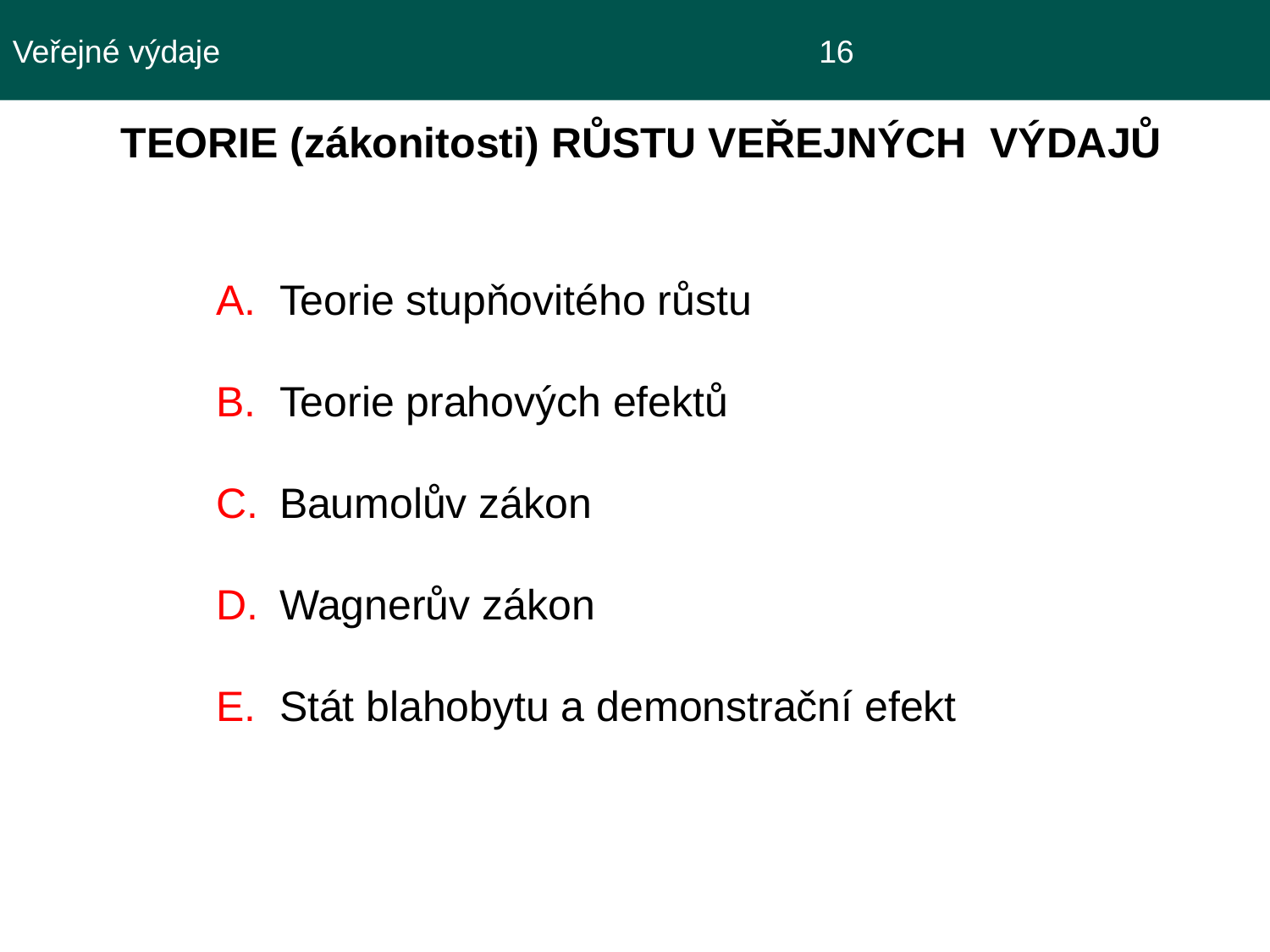

Veřejné výdaje					     16
 TEORIE (zákonitosti) RŮSTU VEŘEJNÝCH  VÝDAJŮ
Teorie stupňovitého růstu
Teorie prahových efektů
Baumolův zákon
Wagnerův zákon
Stát blahobytu a demonstrační efekt